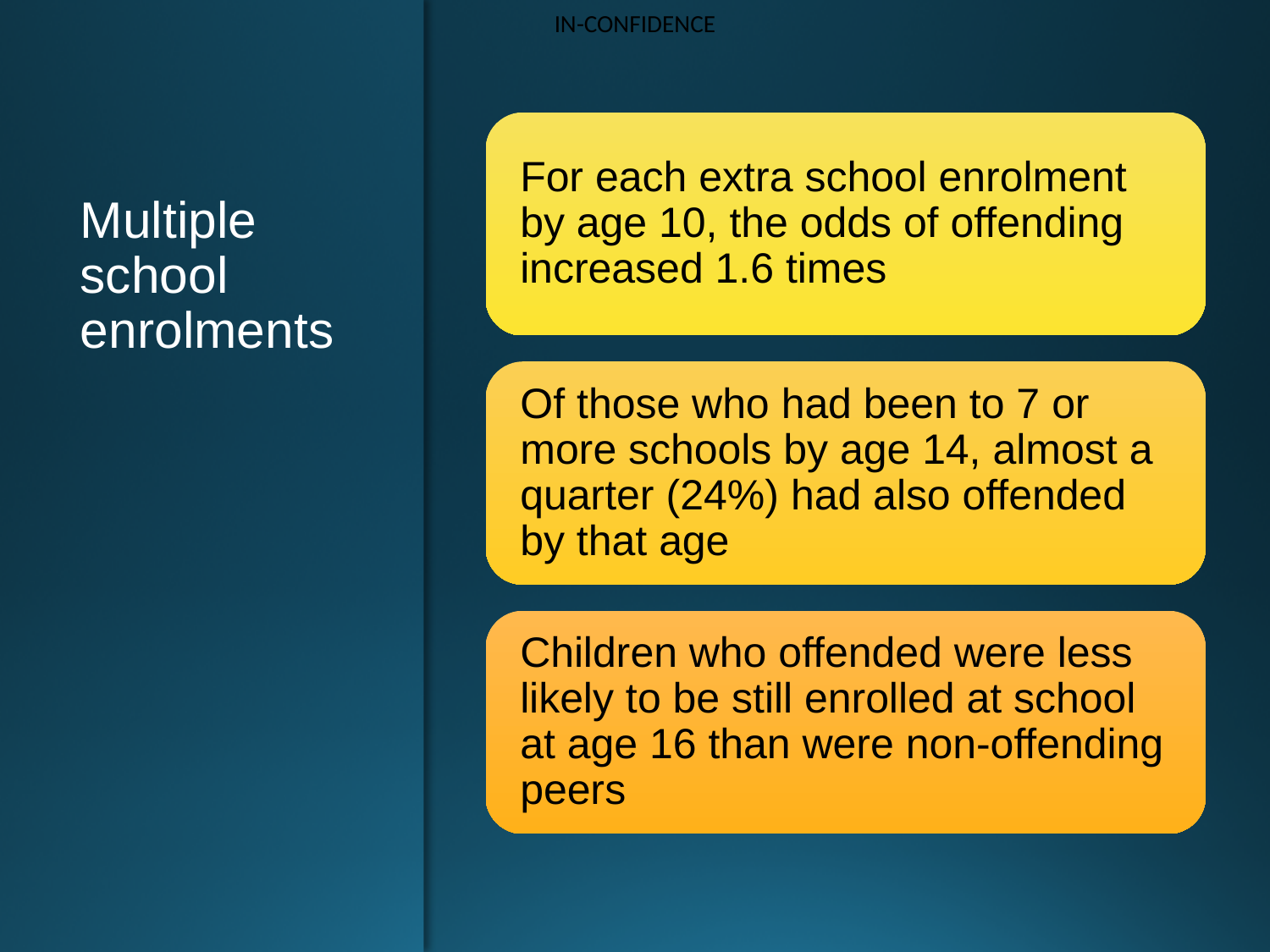

For each extra school enrolment by age 10, the odds of offending increased 1.6 times
Of those who had been to 7 or more schools by age 14, almost a quarter (24%) had also offended by that age
Children who offended were less likely to be still enrolled at school at age 16 than were non-offending peers
# Multiple school enrolments